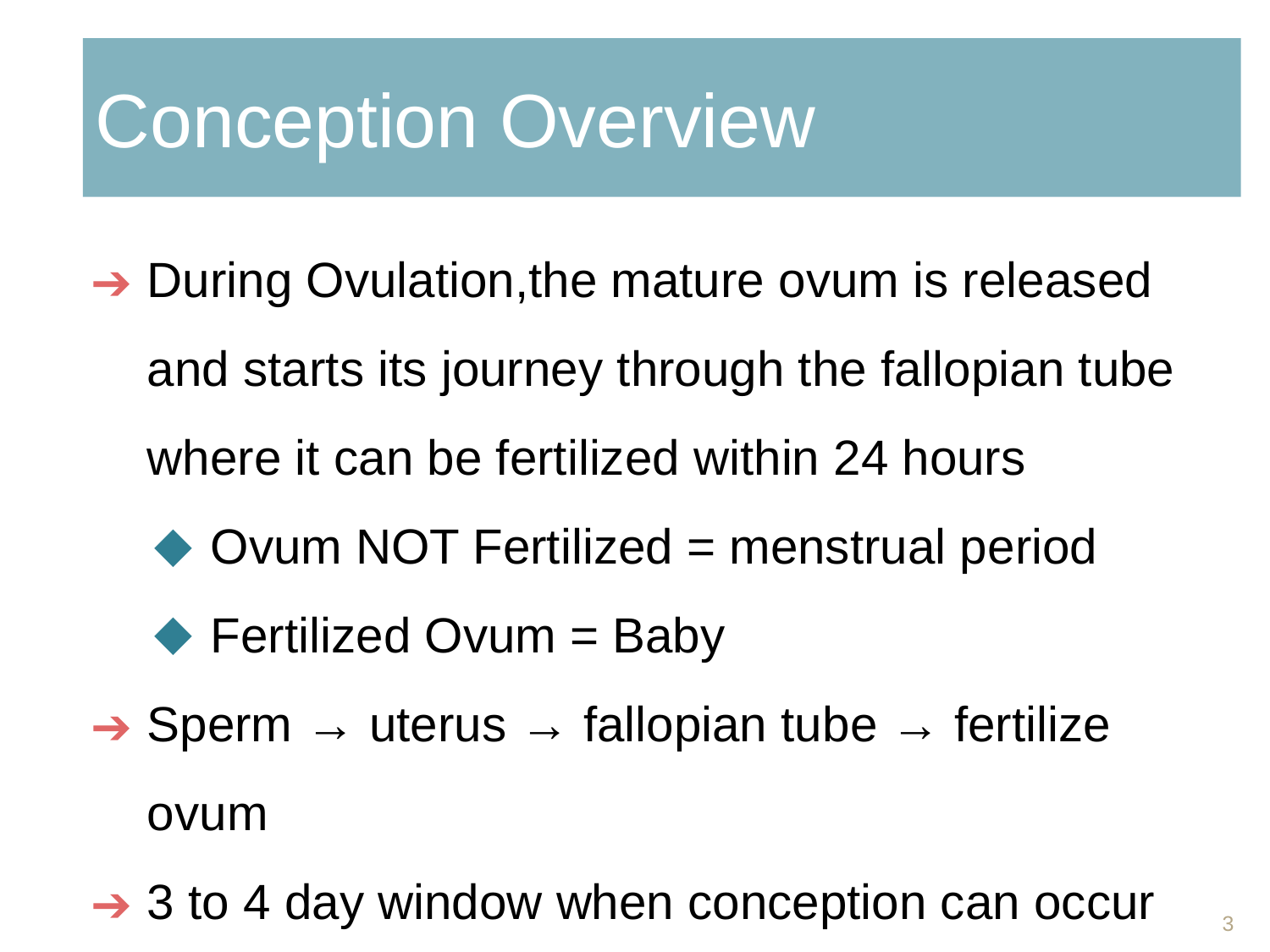

# Conception Overview
During Ovulation,the mature ovum is released and starts its journey through the fallopian tube where it can be fertilized within 24 hours
Ovum NOT Fertilized = menstrual period
Fertilized Ovum = Baby
Sperm → uterus → fallopian tube → fertilize ovum
3 to 4 day window when conception can occur after intercourse

3